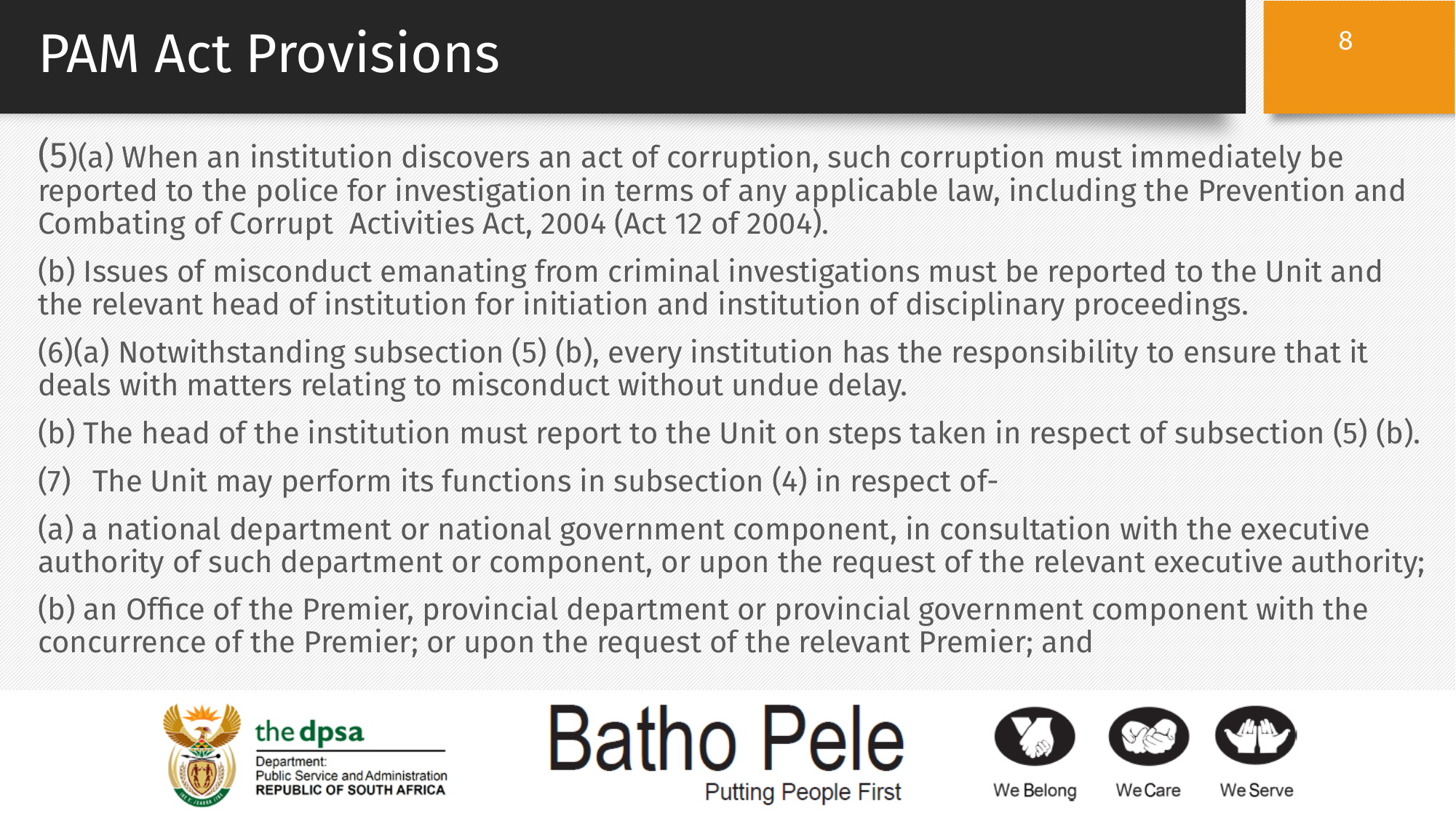

8
# PAM Act Provisions
(5)(a) When an institution discovers an act of corruption, such corruption must immediately be reported to the police for investigation in terms of any applicable law, including the Prevention and Combating of Corrupt  Activities Act, 2004 (Act 12 of 2004).
(b) Issues of misconduct emanating from criminal investigations must be reported to the Unit and the relevant head of institution for initiation and institution of disciplinary proceedings.
(6)(a) Notwithstanding subsection (5) (b), every institution has the responsibility to ensure that it deals with matters relating to misconduct without undue delay.
(b) The head of the institution must report to the Unit on steps taken in respect of subsection (5) (b).
The Unit may perform its functions in subsection (4) in respect of-
(a) a national department or national government component, in consultation with the executive authority of such department or component, or upon the request of the relevant executive authority;
(b) an Office of the Premier, provincial department or provincial government component with the concurrence of the Premier; or upon the request of the relevant Premier; and